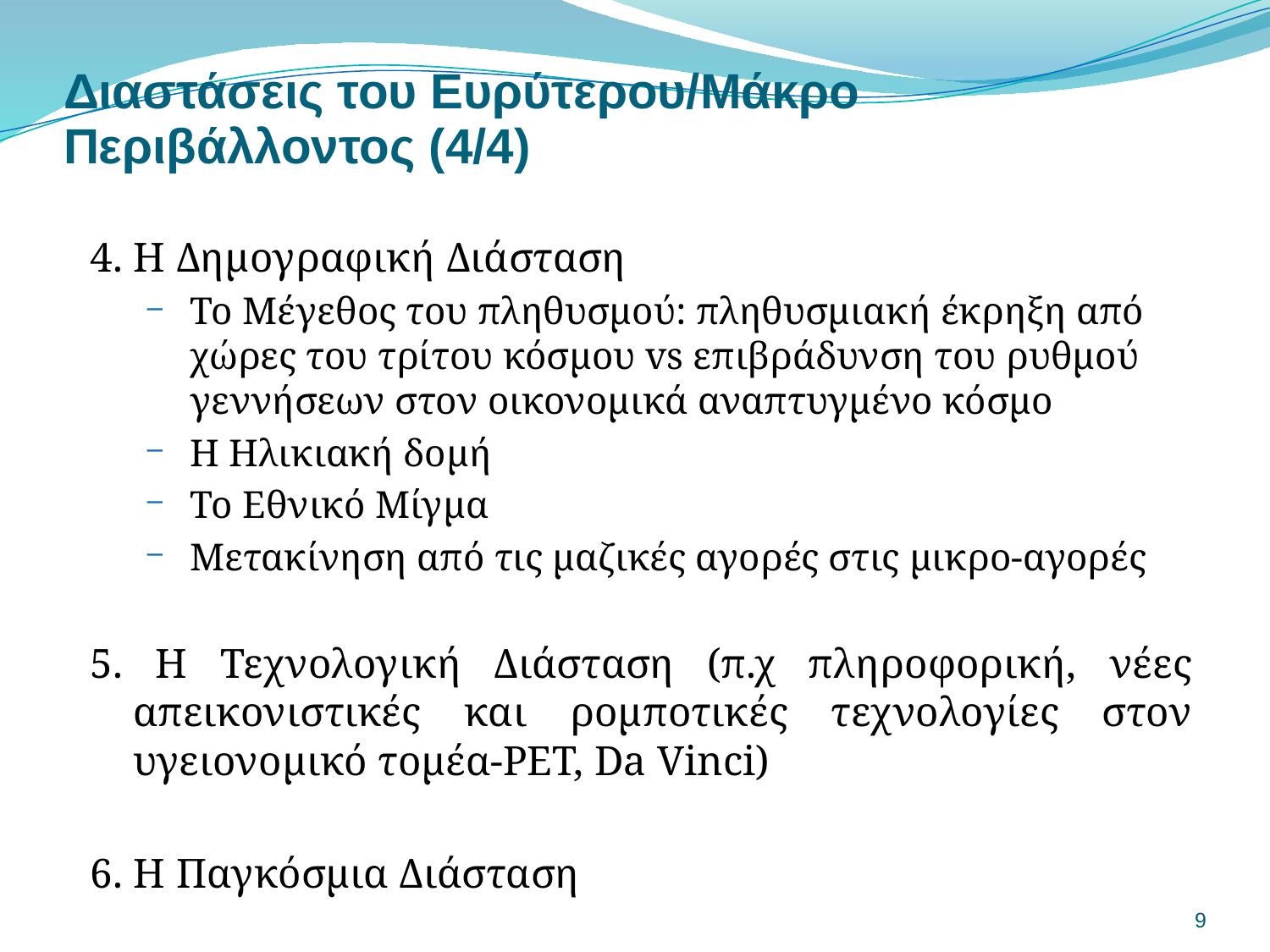

# Διαστάσεις του Ευρύτερου/Μάκρο Περιβάλλοντος (4/4)
4. Η Δημογραφική Διάσταση
Το Μέγεθος του πληθυσμού: πληθυσμιακή έκρηξη από χώρες του τρίτου κόσμου vs επιβράδυνση του ρυθμού γεννήσεων στον οικονομικά αναπτυγμένο κόσμο
Η Ηλικιακή δομή
Το Εθνικό Μίγμα
Μετακίνηση από τις μαζικές αγορές στις μικρο-αγορές

5. Η Τεχνολογική Διάσταση (π.χ πληροφορική, νέες απεικονιστικές και ρομποτικές τεχνολογίες στον υγειονομικό τομέα-PET, Da Vinci)

6. H Παγκόσμια Διάσταση

9